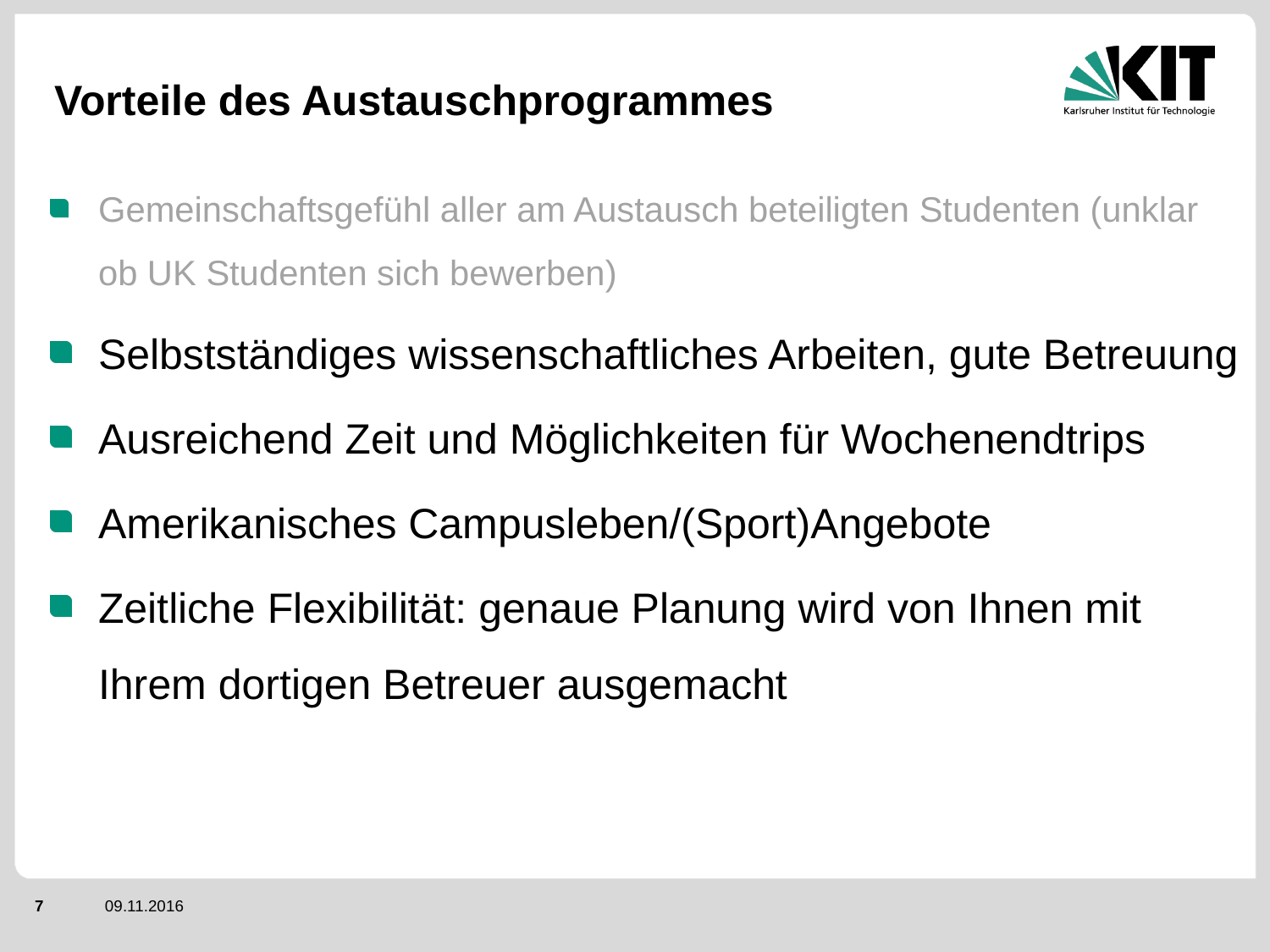

# Vorteile des Austauschprogrammes
Gemeinschaftsgefühl aller am Austausch beteiligten Studenten (unklar ob UK Studenten sich bewerben)
Selbstständiges wissenschaftliches Arbeiten, gute Betreuung
Ausreichend Zeit und Möglichkeiten für Wochenendtrips
Amerikanisches Campusleben/(Sport)Angebote
Zeitliche Flexibilität: genaue Planung wird von Ihnen mit Ihrem dortigen Betreuer ausgemacht